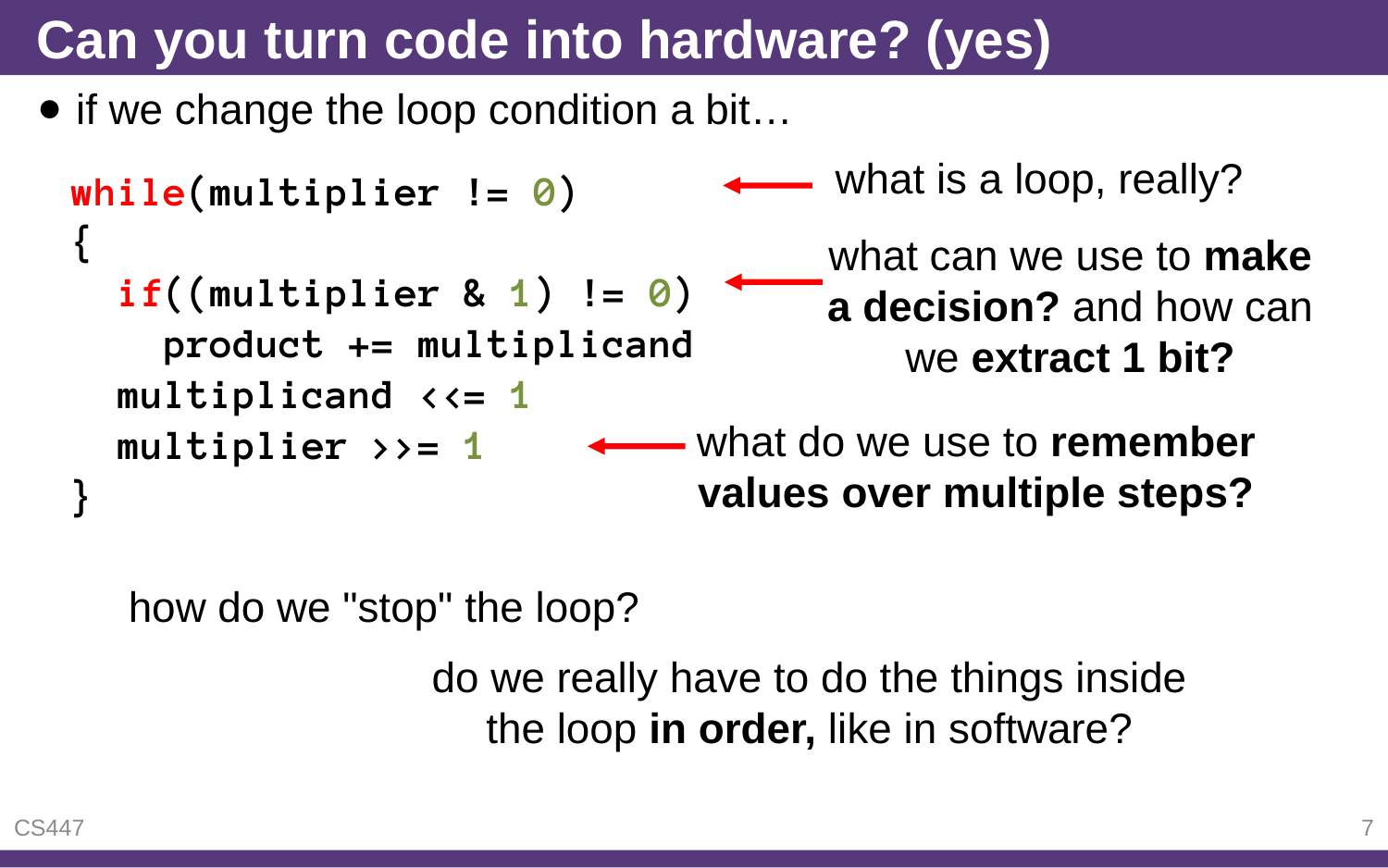

# Can you turn code into hardware? (yes)
if we change the loop condition a bit…
what is a loop, really?
while(multiplier != 0)
{
  if((multiplier & 1) != 0)
    product += multiplicand
  multiplicand <<= 1
  multiplier >>= 1
}
what can we use to make a decision? and how can we extract 1 bit?
what do we use to remember values over multiple steps?
how do we "stop" the loop?
do we really have to do the things inside the loop in order, like in software?
CS447
7